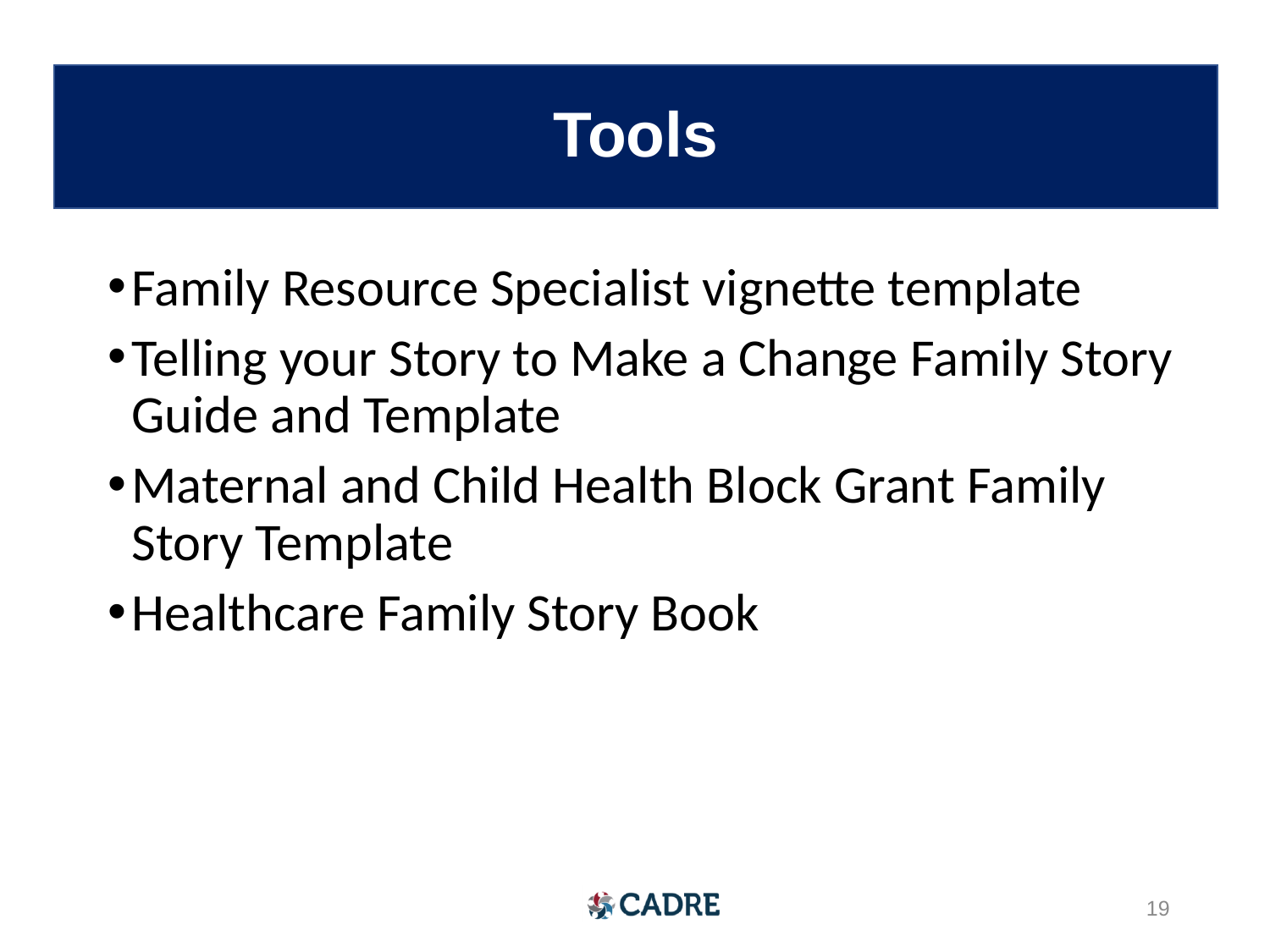

Tools
Tools
Family Resource Specialist vignette template
Telling your Story to Make a Change Family Story Guide and Template
Maternal and Child Health Block Grant Family Story Template
Healthcare Family Story Book
19